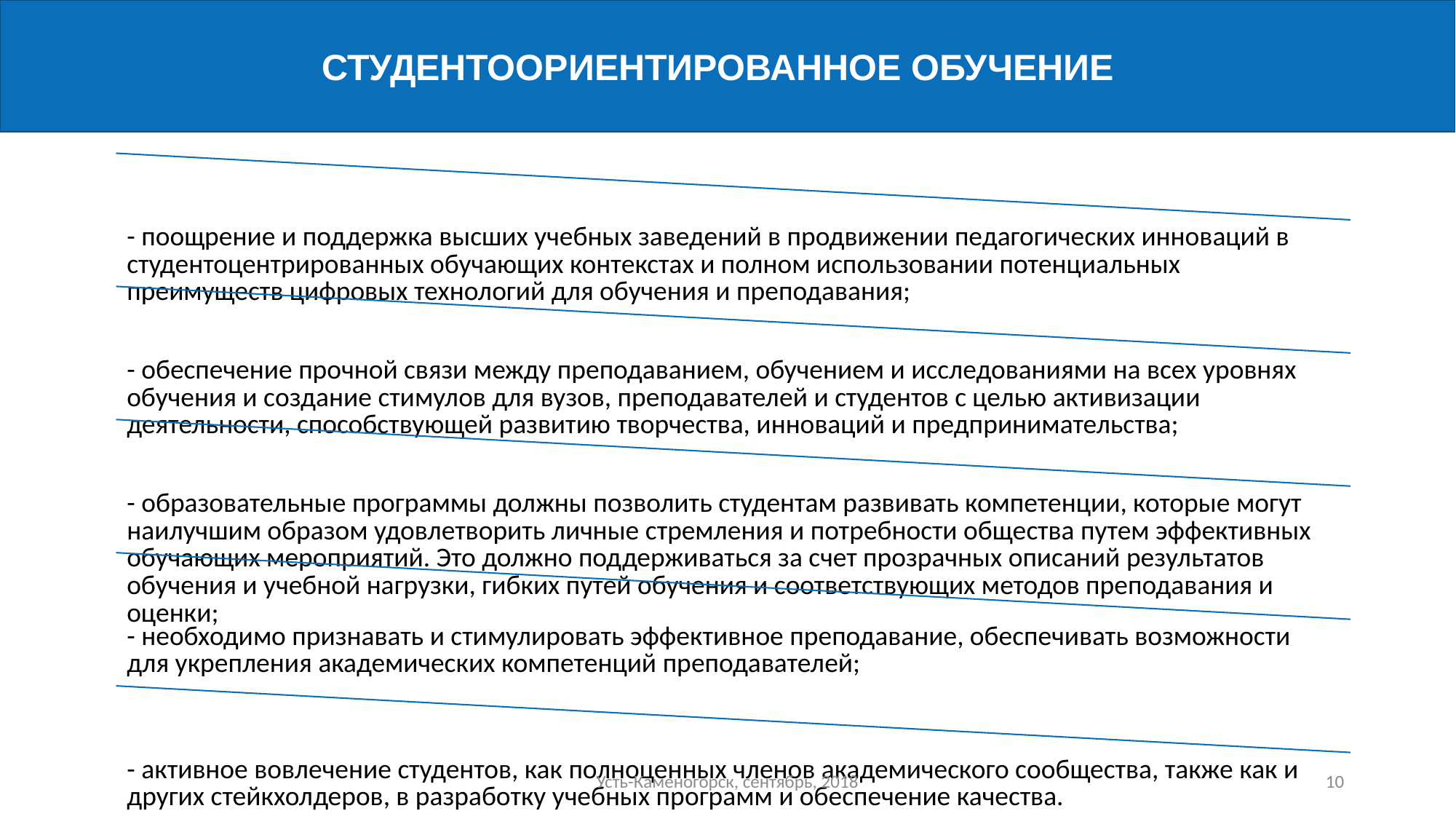

СТУДЕНТООРИЕНТИРОВАННОЕ ОБУЧЕНИЕ
- поощрение и поддержка высших учебных заведений в продвижении педагогических инноваций в студентоцентрированных обучающих контекстах и полном использовании потенциальных преимуществ цифровых технологий для обучения и преподавания;
- обеспечение прочной связи между преподаванием, обучением и исследованиями на всех уровнях обучения и создание стимулов для вузов, преподавателей и студентов с целью активизации деятельности, способствующей развитию творчества, инноваций и предпринимательства;
- образовательные программы должны позволить студентам развивать компетенции, которые могут наилучшим образом удовлетворить личные стремления и потребности общества путем эффективных обучающих мероприятий. Это должно поддерживаться за счет прозрачных описаний результатов обучения и учебной нагрузки, гибких путей обучения и соответствующих методов преподавания и оценки;
- необходимо признавать и стимулировать эффективное преподавание, обеспечивать возможности для укрепления академических компетенций преподавателей;
Усть-Каменогорск, сентябрь, 2018
10